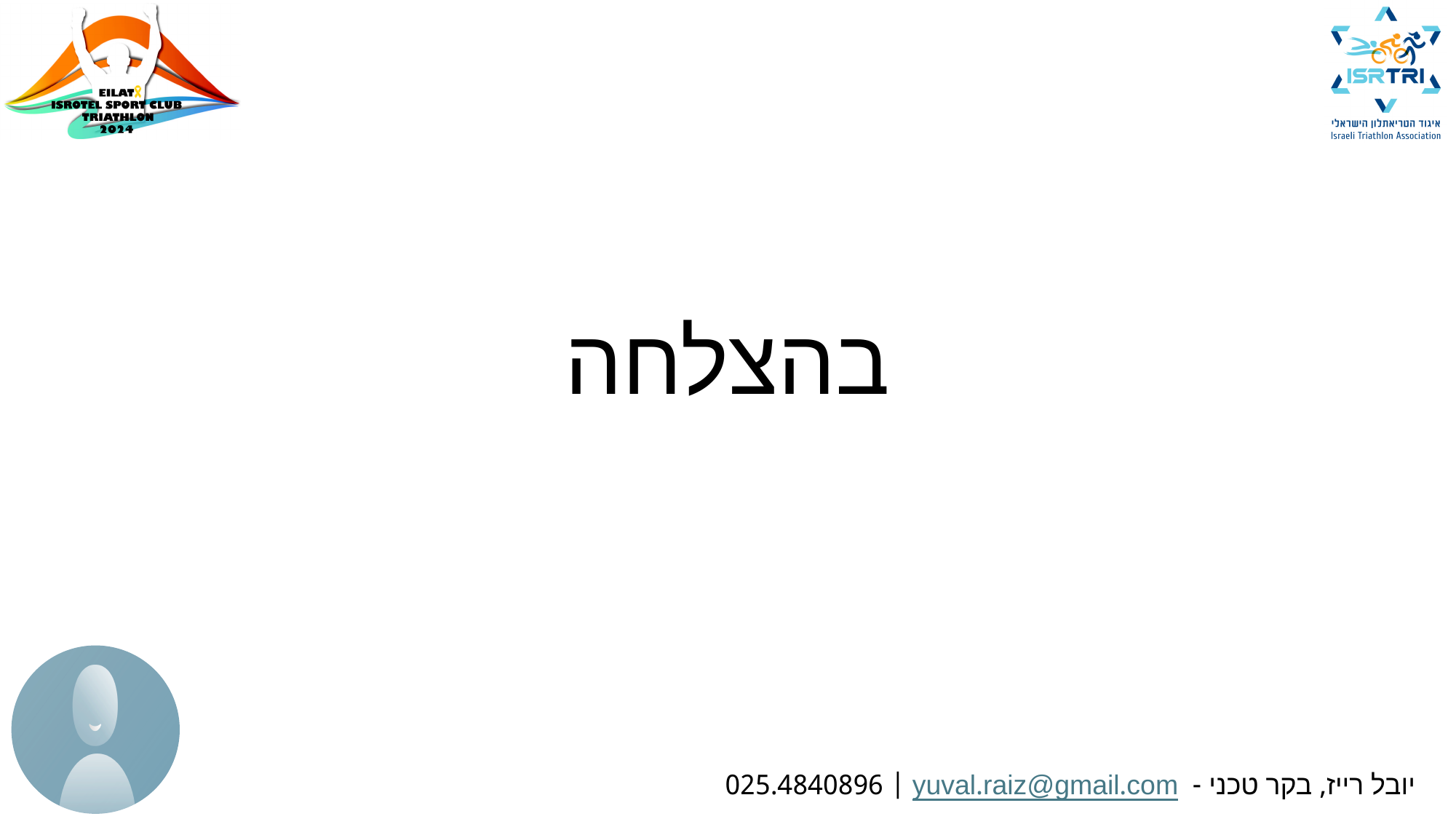

# בהצלחה

יובל רייז, בקר טכני -  yuval.raiz@gmail.com | 025.4840896